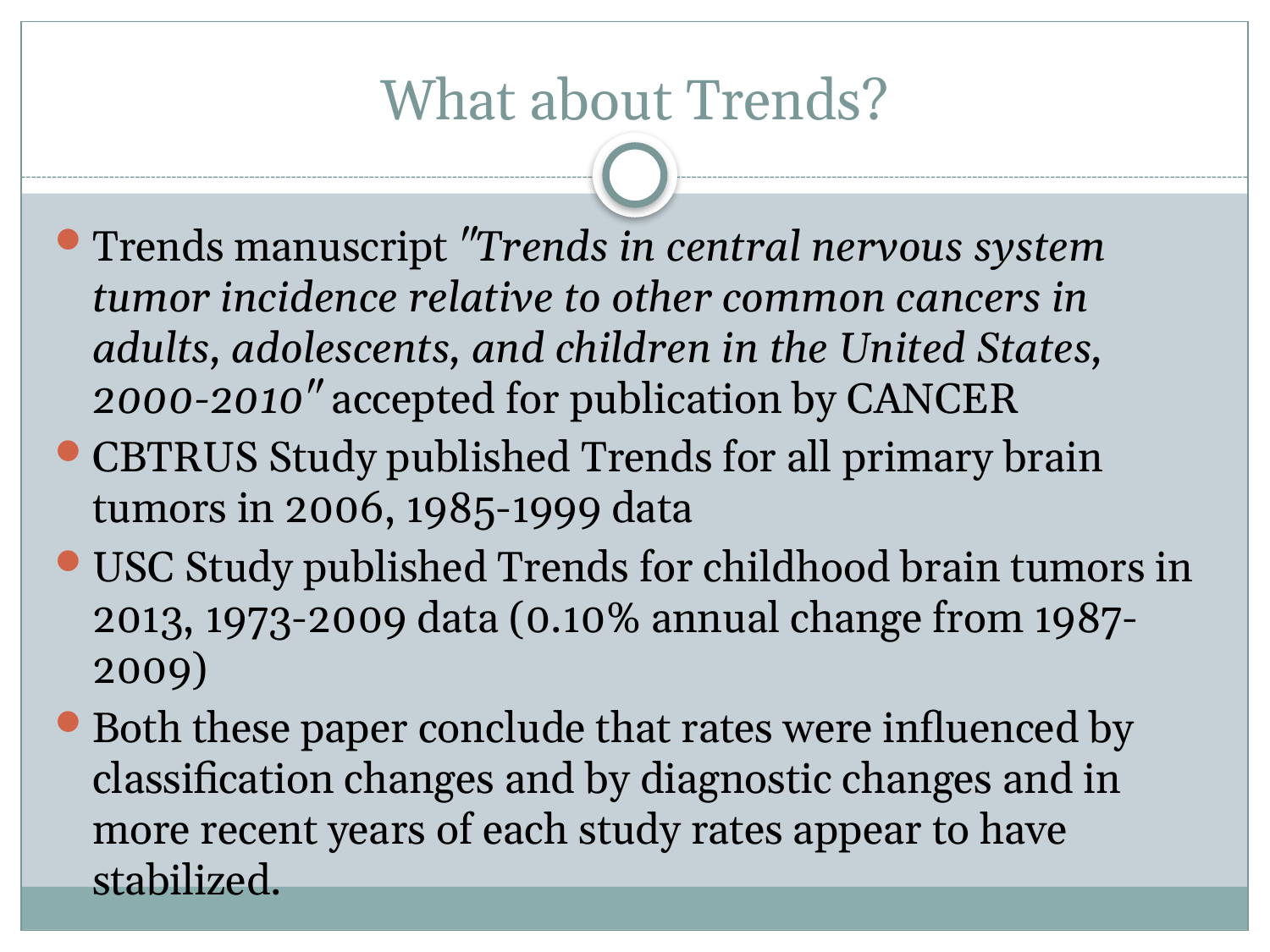

# What about Trends?
Trends manuscript "Trends in central nervous system tumor incidence relative to other common cancers in adults, adolescents, and children in the United States, 2000-2010" accepted for publication by CANCER
CBTRUS Study published Trends for all primary brain tumors in 2006, 1985-1999 data
USC Study published Trends for childhood brain tumors in 2013, 1973-2009 data (0.10% annual change from 1987-2009)
Both these paper conclude that rates were influenced by classification changes and by diagnostic changes and in more recent years of each study rates appear to have stabilized.